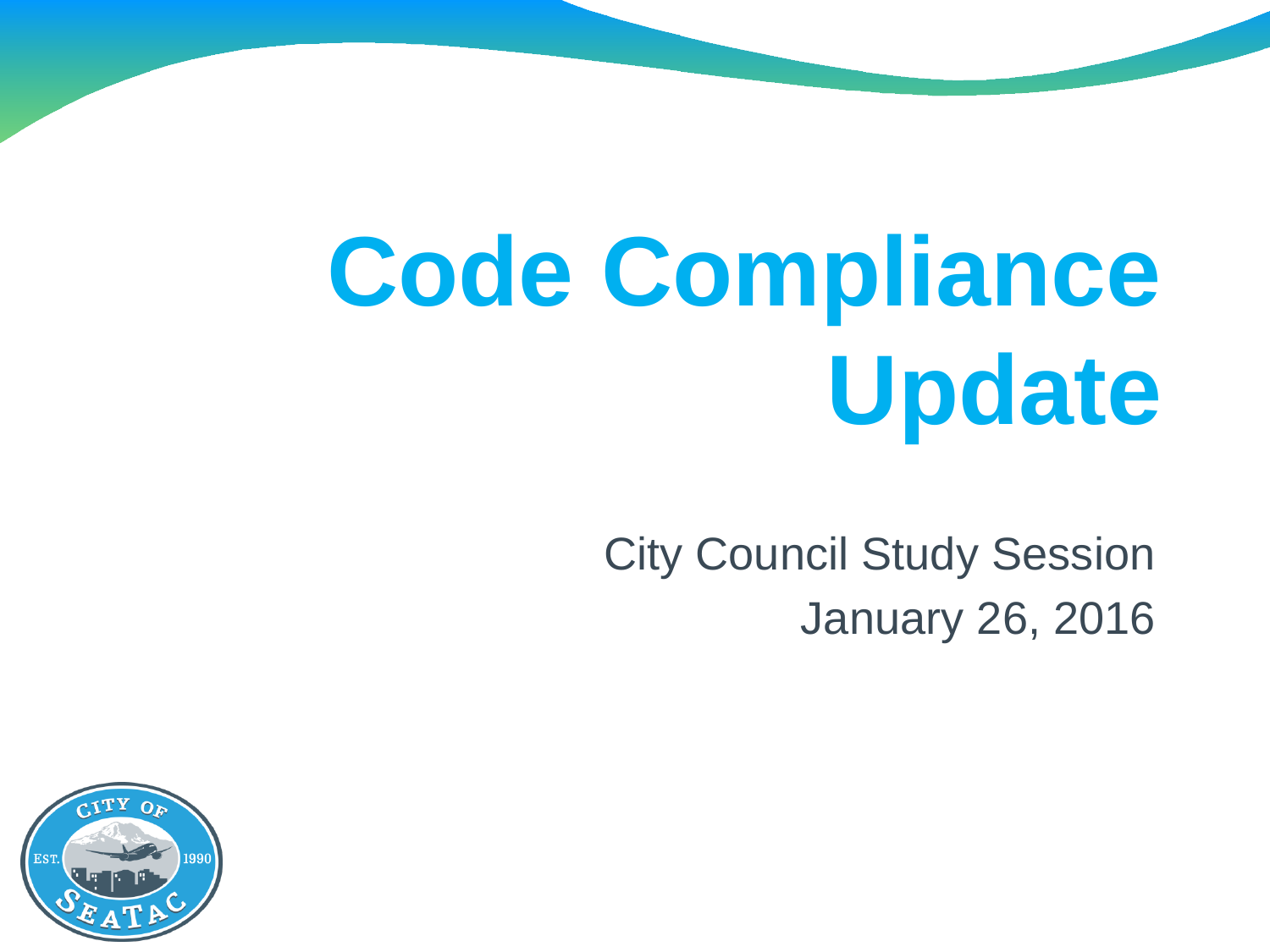

# Code Compliance Update
City Council Study Session
January 26, 2016